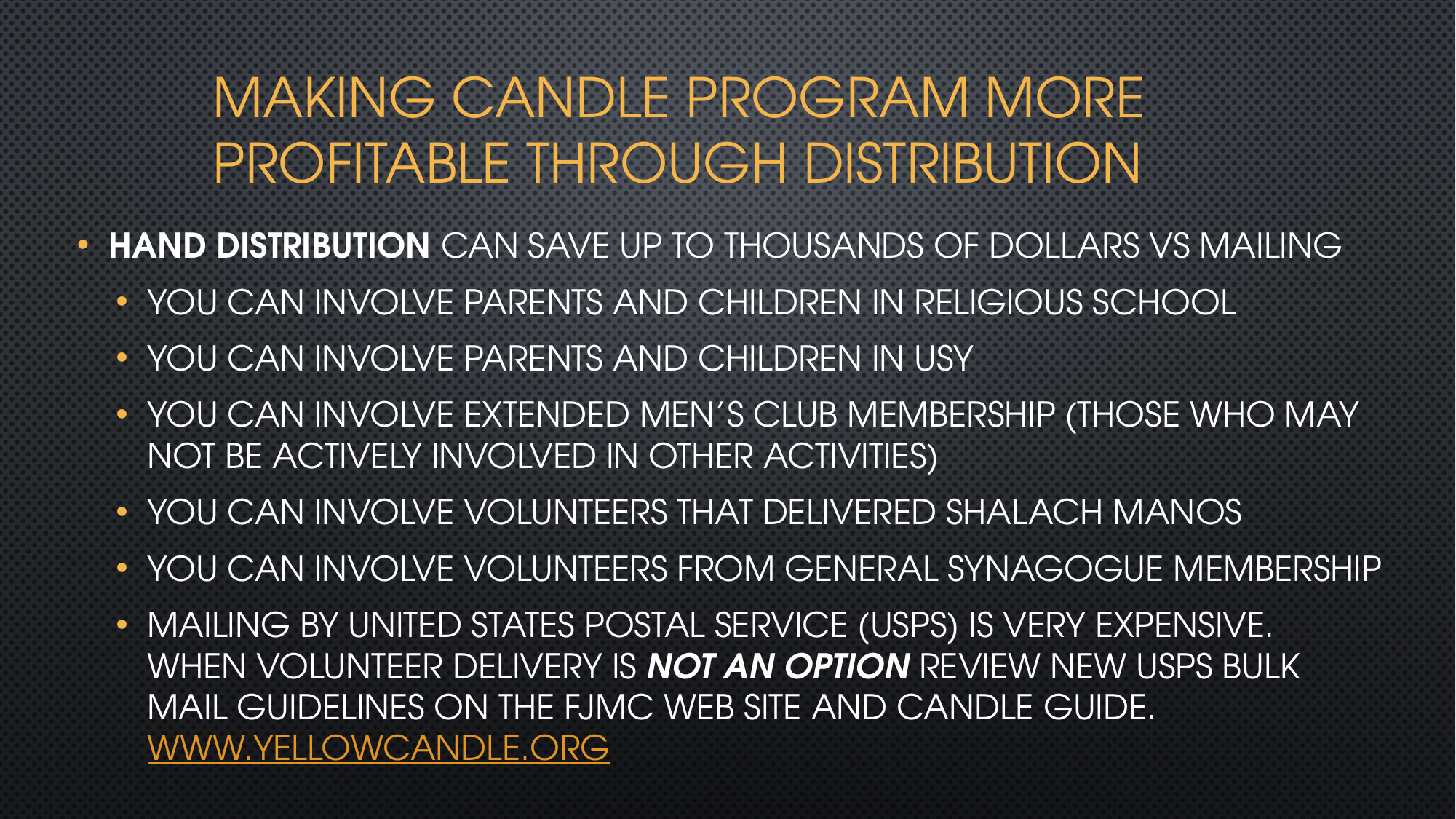

# Making Candle program more profitable through distribution
Hand Distribution can save up to thousands of dollars vs mailing
You can Involve parents and children in religious school
You can involve parents and children in usy
You can involve extended men’s club membership (those who may not be actively involved in other activities)
You can involve volunteers that delivered shalach manos
You can involve volunteers from general synagogue membership
Mailing by United States Postal Service (usps) is very expensive.  When volunteer delivery is not an option review new USPS Bulk mail guidelines on the FJMC web site and candle Guide. www.yellowcandle.org